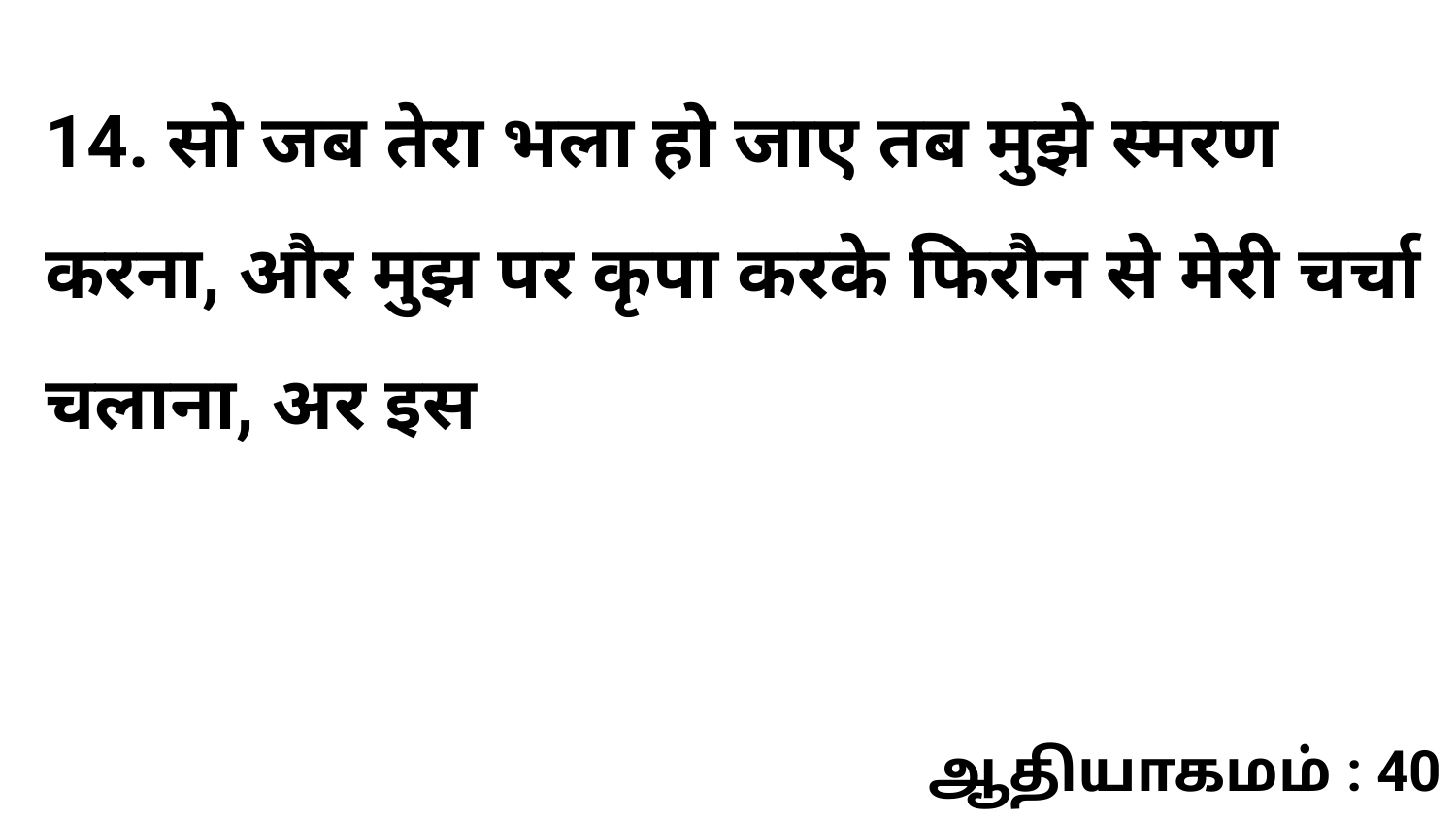

14. सो जब तेरा भला हो जाए तब मुझे स्मरण करना, और मुझ पर कृपा करके फिरौन से मेरी चर्चा चलाना, अर इस
ஆதியாகமம் : 40